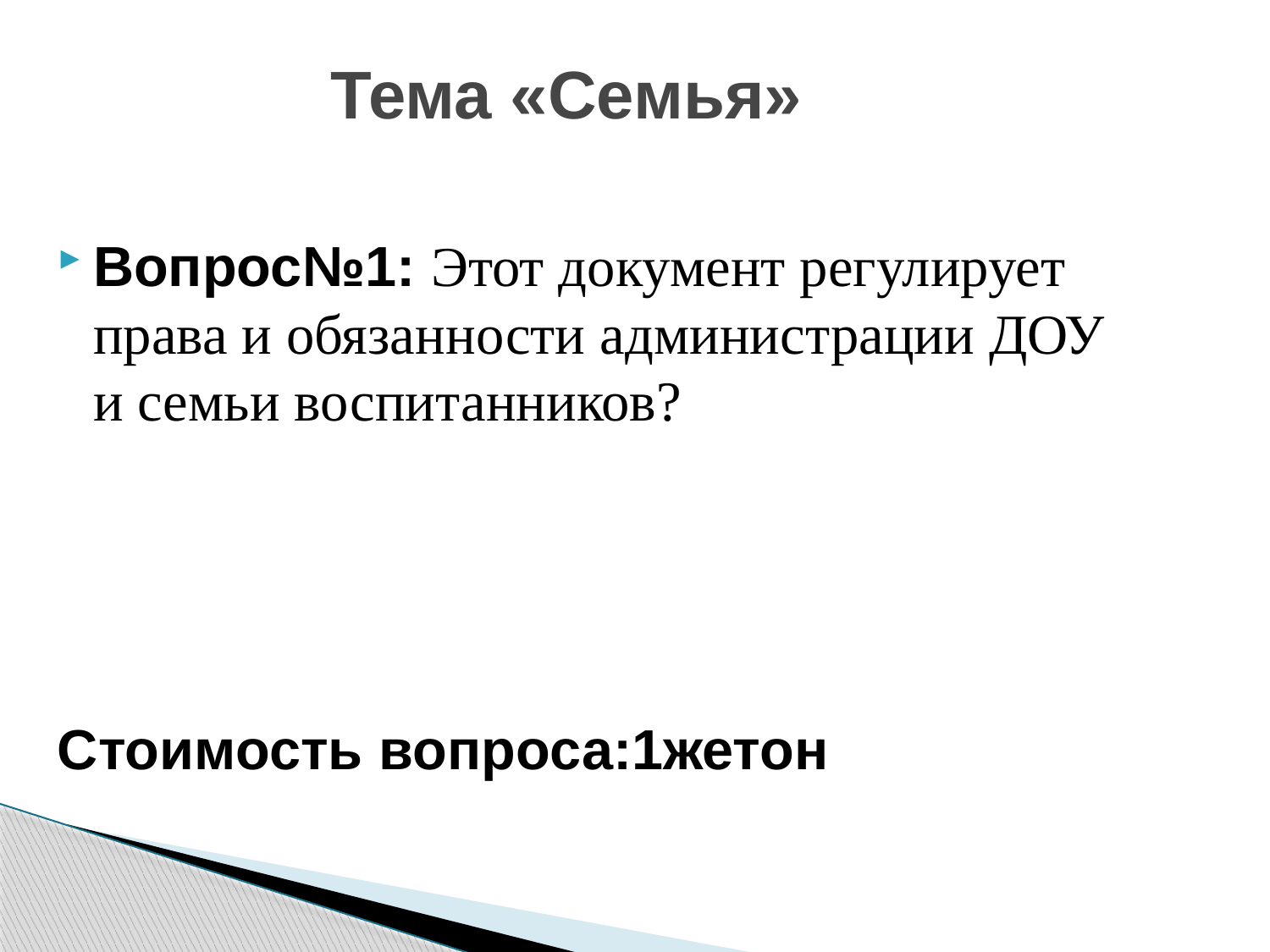

# Тема «Семья»
Вопрос№1: Этот документ регулирует права и обязанности администрации ДОУ и семьи воспитанников?

Стоимость вопроса:1жетон